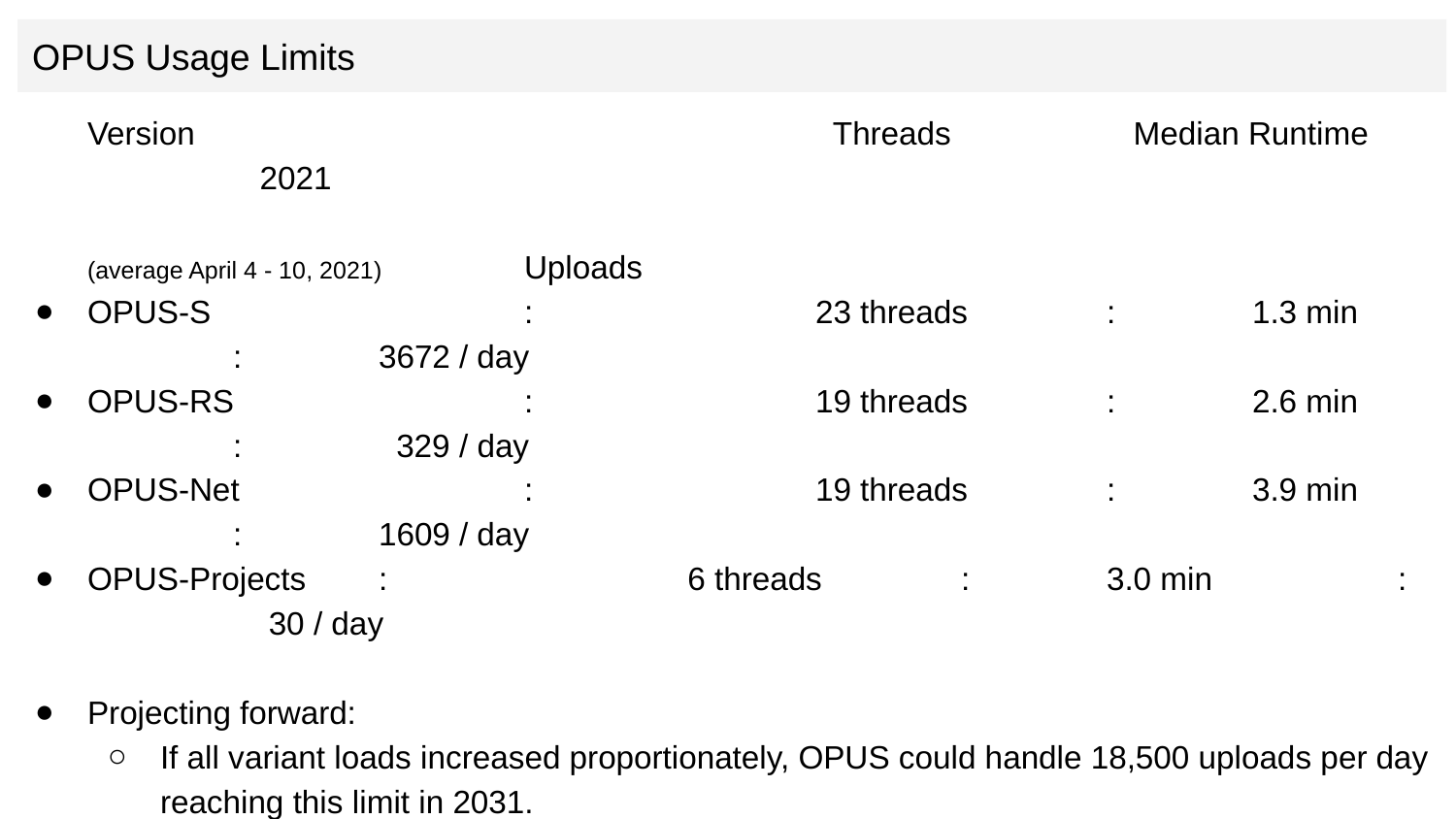

OPUS Usage Limits
Version					  Threads		   Median Runtime		   2021
									(average April 4 - 10, 2021)	Uploads
OPUS-S			:		23 threads	:	1.3 min		:	3672 / day
OPUS-RS		:		19 threads	:	2.6 min		:	  329 / day
OPUS-Net		:		19 threads	: 	3.9 min		:	1609 / day
OPUS-Projects	:		  6 threads	:	3.0 min		:	    30 / day

Projecting forward:
If all variant loads increased proportionately, OPUS could handle 18,500 uploads per day reaching this limit in 2031.
But only the OPUS-S load has increasing significantly over the last few years.  If OPUS-S use suffers another 2020-like increase, stakeholder dissatisfaction with its runtimes will force action as a few “power” users swamp the more numerous “common” users.
Circumstantial evidence indicates that a few others have also learned to circumvent the upload webpage GUI.